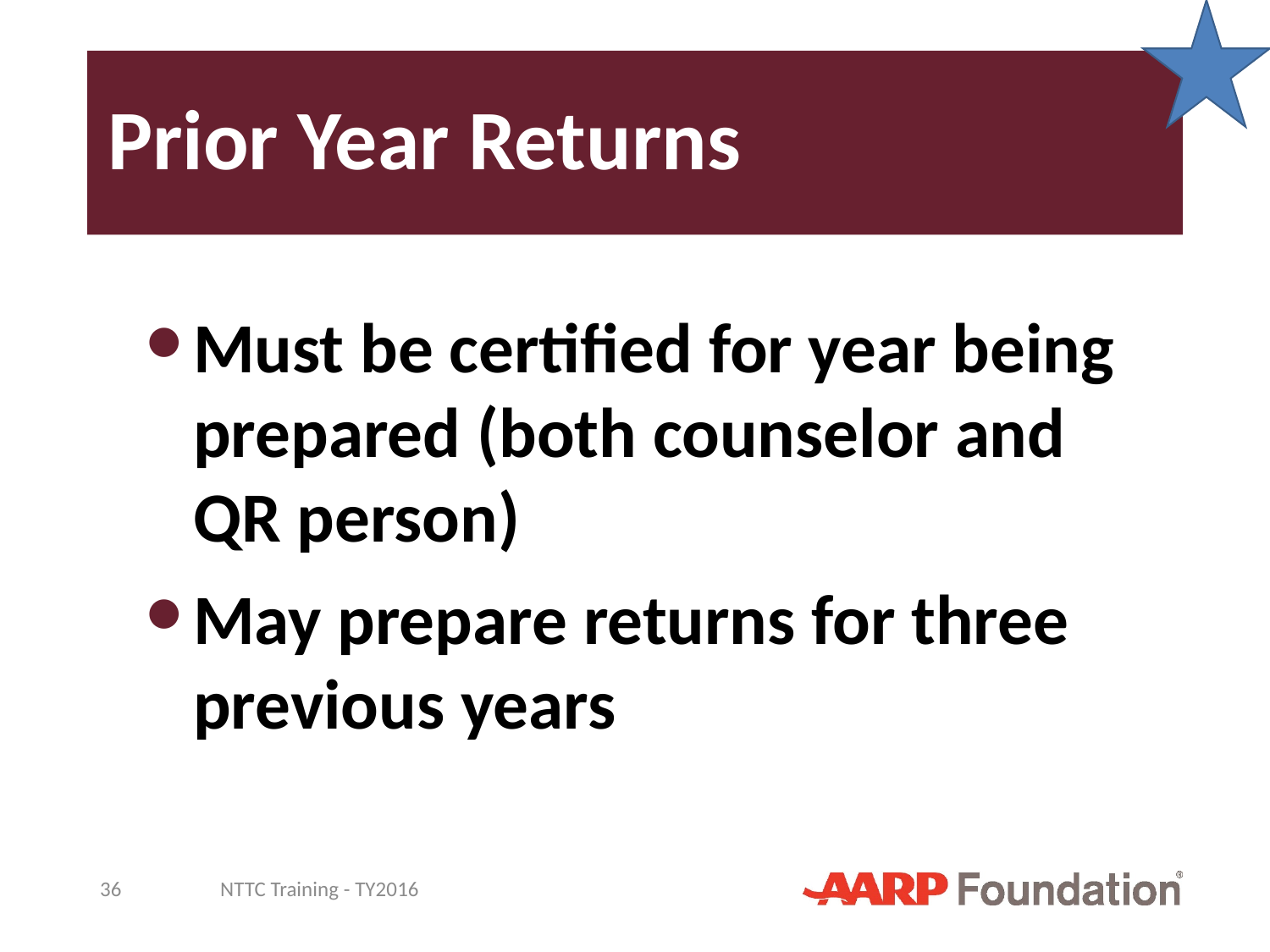

# Prior Year Returns
Must be certified for year being prepared (both counselor and QR person)
May prepare returns for three previous years
36
NTTC Training - TY2016